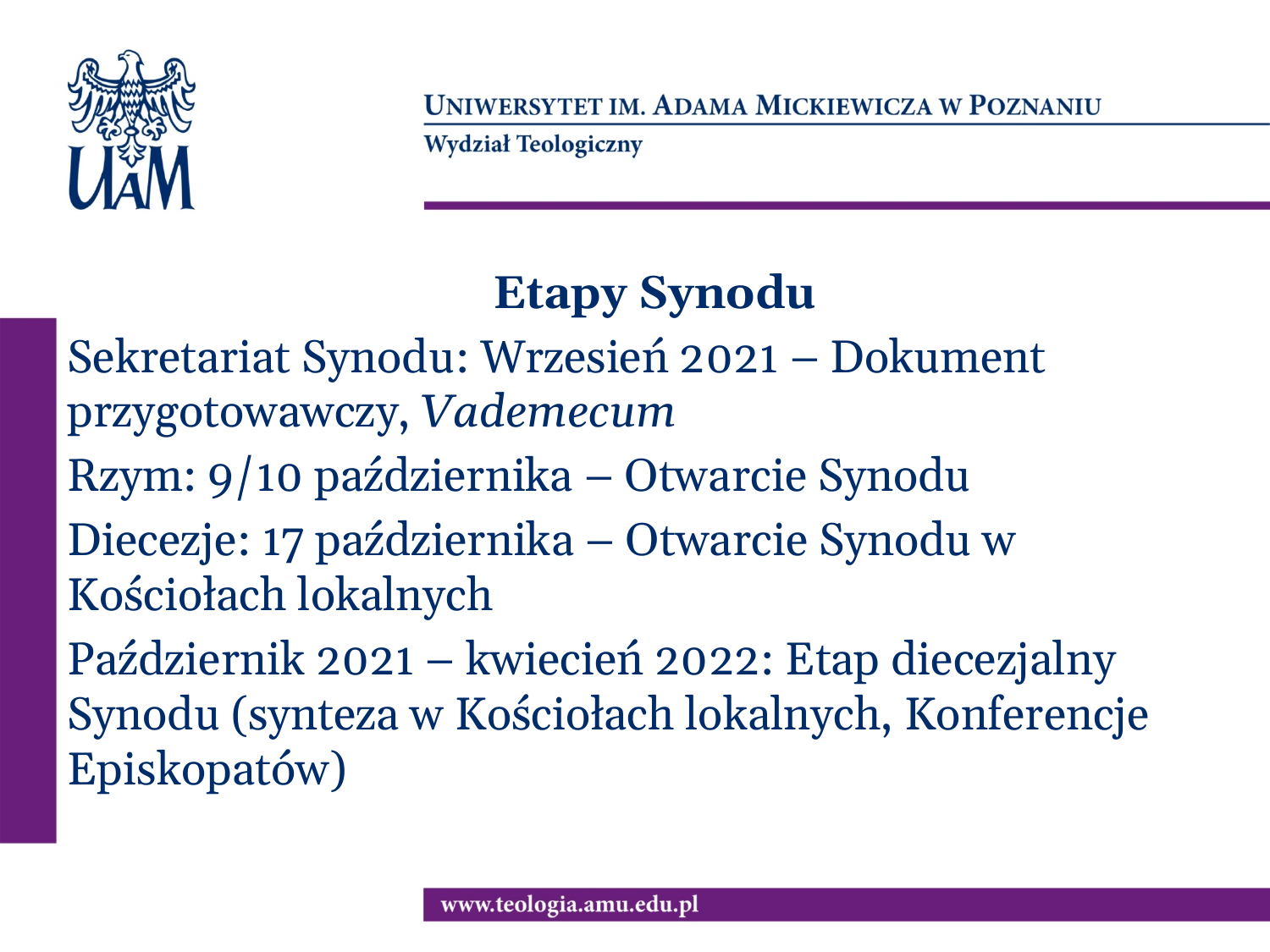

Etapy Synodu
Sekretariat Synodu: Wrzesień 2021 – Dokument przygotowawczy, Vademecum
Rzym: 9/10 października – Otwarcie Synodu
Diecezje: 17 października – Otwarcie Synodu w Kościołach lokalnych
Październik 2021 – kwiecień 2022: Etap diecezjalny Synodu (synteza w Kościołach lokalnych, Konferencje Episkopatów)